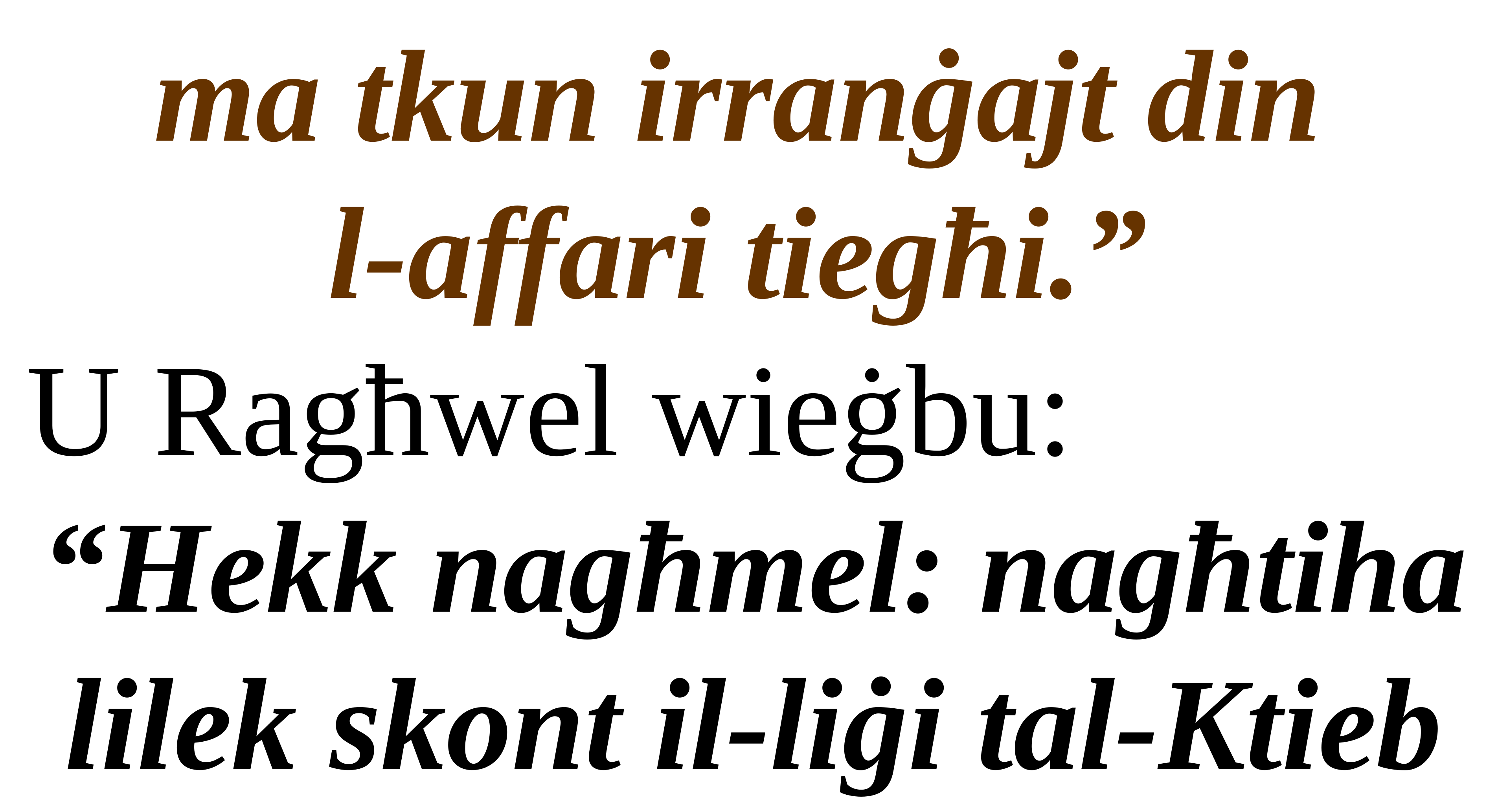

ma tkun irranġajt din
l-affari tiegħi.”
U Ragħwel wieġbu:
“Hekk nagħmel: nagħtiha lilek skont il-liġi tal-Ktieb